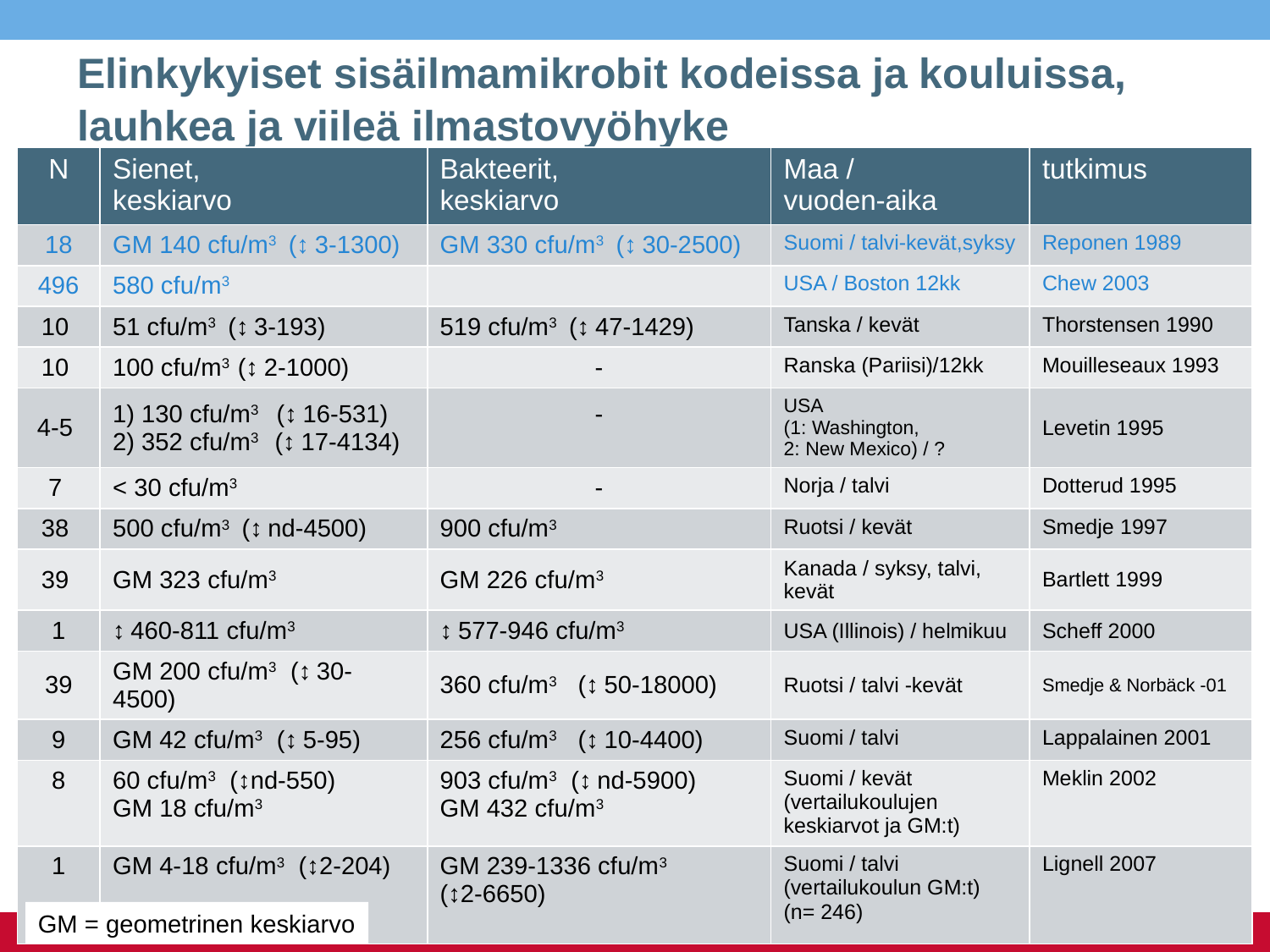

# Elinkykyiset sisäilmamikrobit kodeissa ja kouluissa, lauhkea ja viileä ilmastovyöhyke
| N | Sienet, keskiarvo | Bakteerit, keskiarvo | Maa / vuoden-aika | tutkimus |
| --- | --- | --- | --- | --- |
| 18 | GM 140 cfu/m3 (↕ 3-1300) | GM 330 cfu/m3 (↕ 30-2500) | Suomi / talvi-kevät,syksy | Reponen 1989 |
| 496 | 580 cfu/m3 |  | USA / Boston 12kk | Chew 2003 |
| 10 | 51 cfu/m3 (↕ 3-193) | 519 cfu/m3 (↕ 47-1429) | Tanska / kevät | Thorstensen 1990 |
| 10 | 100 cfu/m3 (↕ 2-1000) | - | Ranska (Pariisi)/12kk | Mouilleseaux 1993 |
| 4-5 | 1) 130 cfu/m3 (↕ 16-531) 2) 352 cfu/m3 (↕ 17-4134) | - | USA (1: Washington, 2: New Mexico) / ? | Levetin 1995 |
| 7 | < 30 cfu/m3 | - | Norja / talvi | Dotterud 1995 |
| 38 | 500 cfu/m3 (↕ nd-4500) | 900 cfu/m3 | Ruotsi / kevät | Smedje 1997 |
| 39 | GM 323 cfu/m3 | GM 226 cfu/m3 | Kanada / syksy, talvi, kevät | Bartlett 1999 |
| 1 | ↕ 460-811 cfu/m3 | ↕ 577-946 cfu/m3 | USA (Illinois) / helmikuu | Scheff 2000 |
| 39 | GM 200 cfu/m3 (↕ 30-4500) | 360 cfu/m3 (↕ 50-18000) | Ruotsi / talvi -kevät | Smedje & Norbäck -01 |
| 9 | GM 42 cfu/m3 (↕ 5-95) | 256 cfu/m3 (↕ 10-4400) | Suomi / talvi | Lappalainen 2001 |
| 8 | 60 cfu/m3 (↕nd-550) GM 18 cfu/m3 | 903 cfu/m3 (↕ nd-5900) GM 432 cfu/m3 | Suomi / kevät (vertailukoulujen keskiarvot ja GM:t) | Meklin 2002 |
| 1 | GM 4-18 cfu/m3 (↕2-204) | GM 239-1336 cfu/m3 (↕2-6650) | Suomi / talvi (vertailukoulun GM:t) (n= 246) | Lignell 2007 |
43
GM = geometrinen keskiarvo